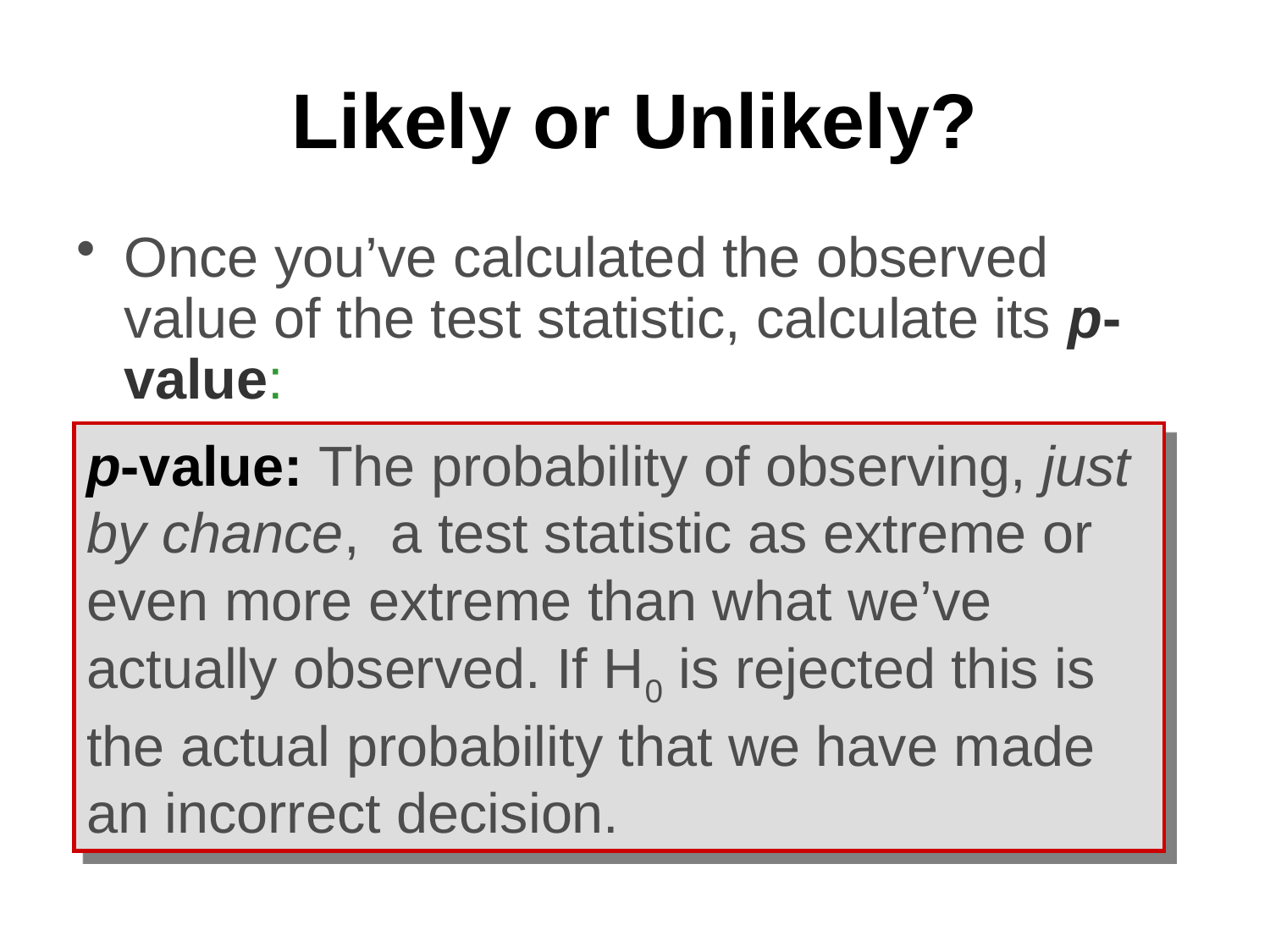

# Likely or Unlikely?
Once you’ve calculated the observed value of the test statistic, calculate its p-value:

p-value: The probability of observing, just by chance,  a test statistic as extreme or even more extreme than what we’ve actually observed. If H0 is rejected this is the actual probability that we have made an incorrect decision.